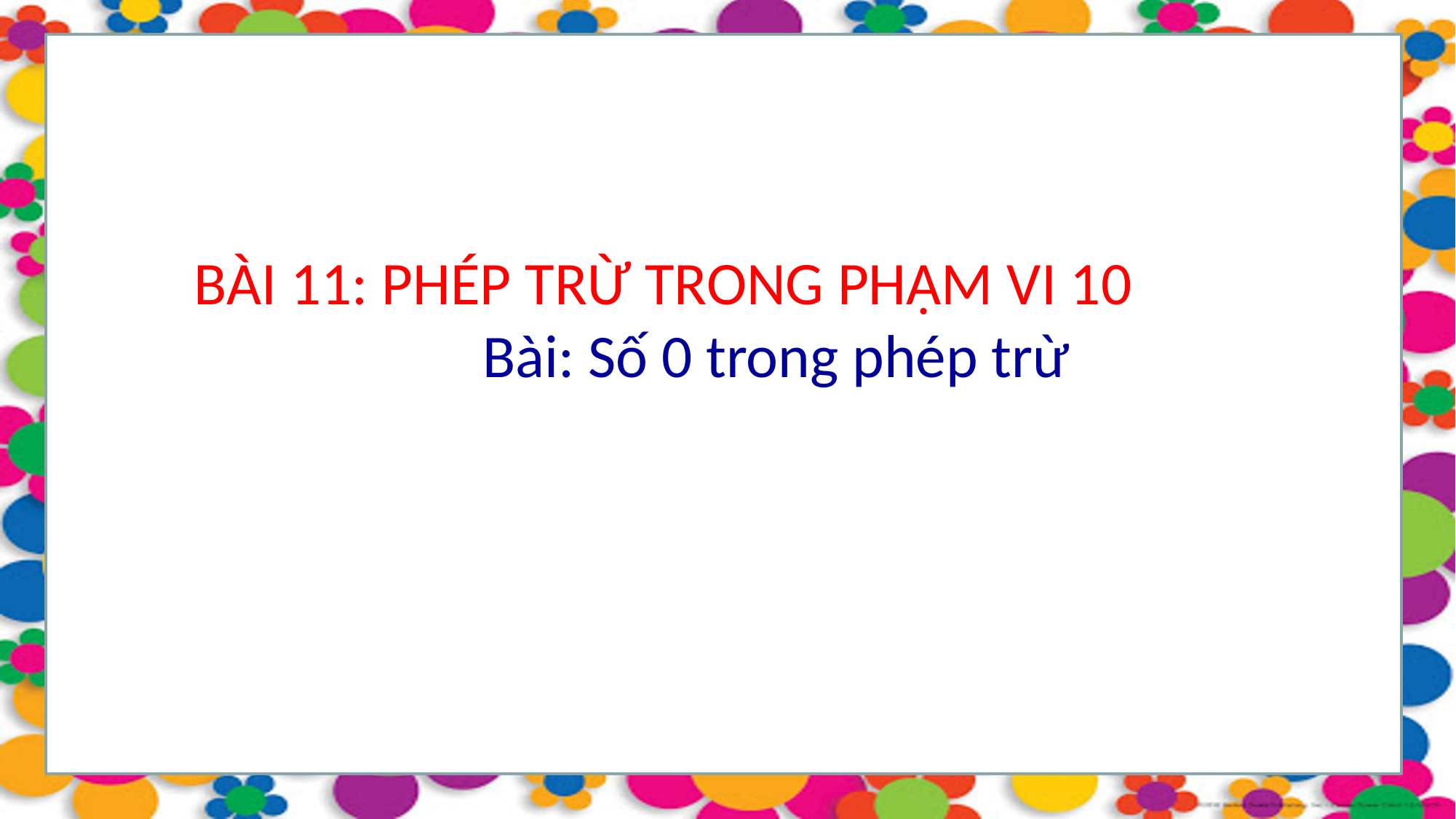

BÀI 11: PHÉP TRỪ TRONG PHẠM VI 10
Bài: Số 0 trong phép trừ